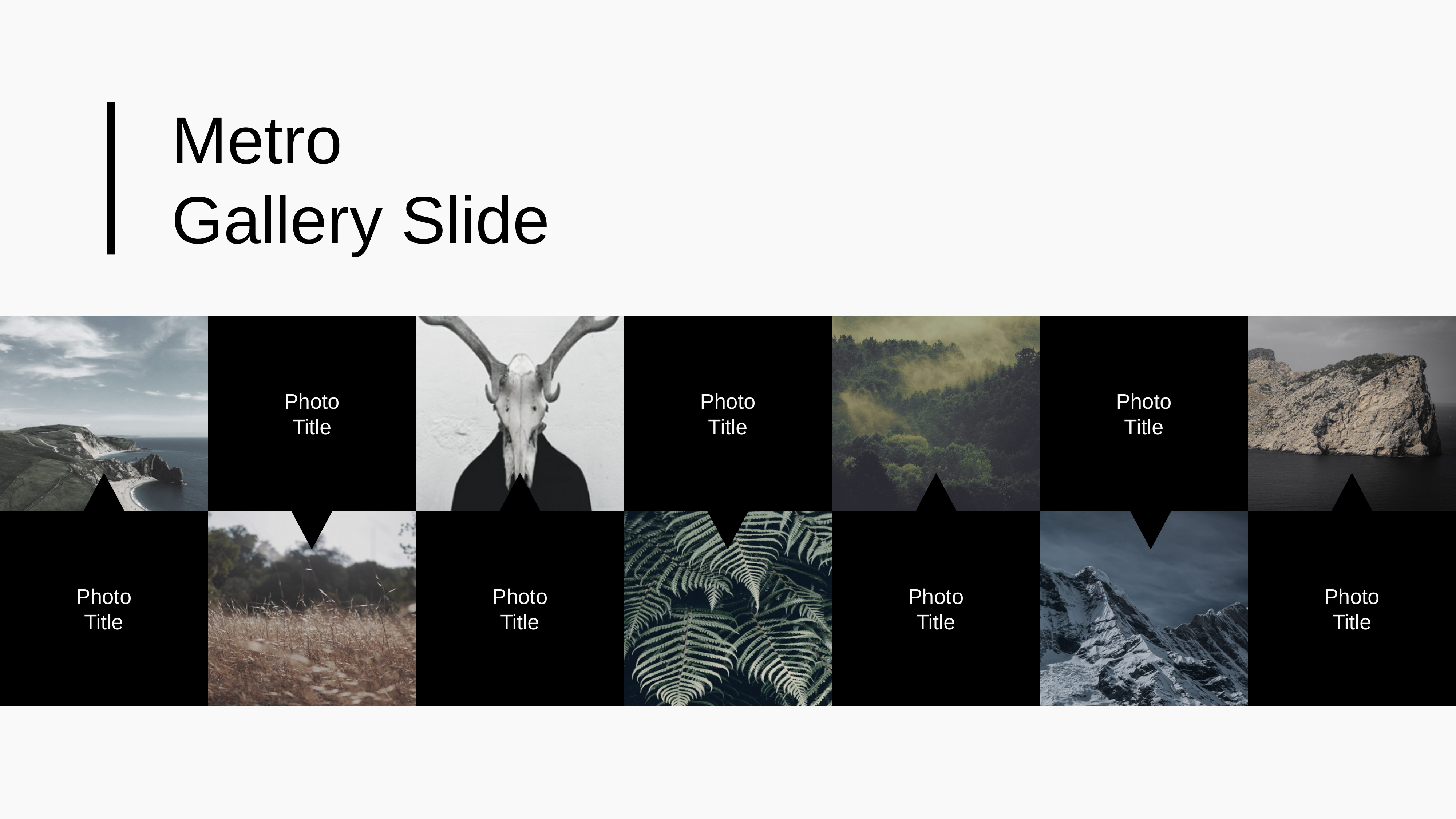

Metro
Gallery Slide

Photo
Title
Photo
Title
Photo
Title

Photo
Title
Photo
Title
Photo
Title
Photo
Title